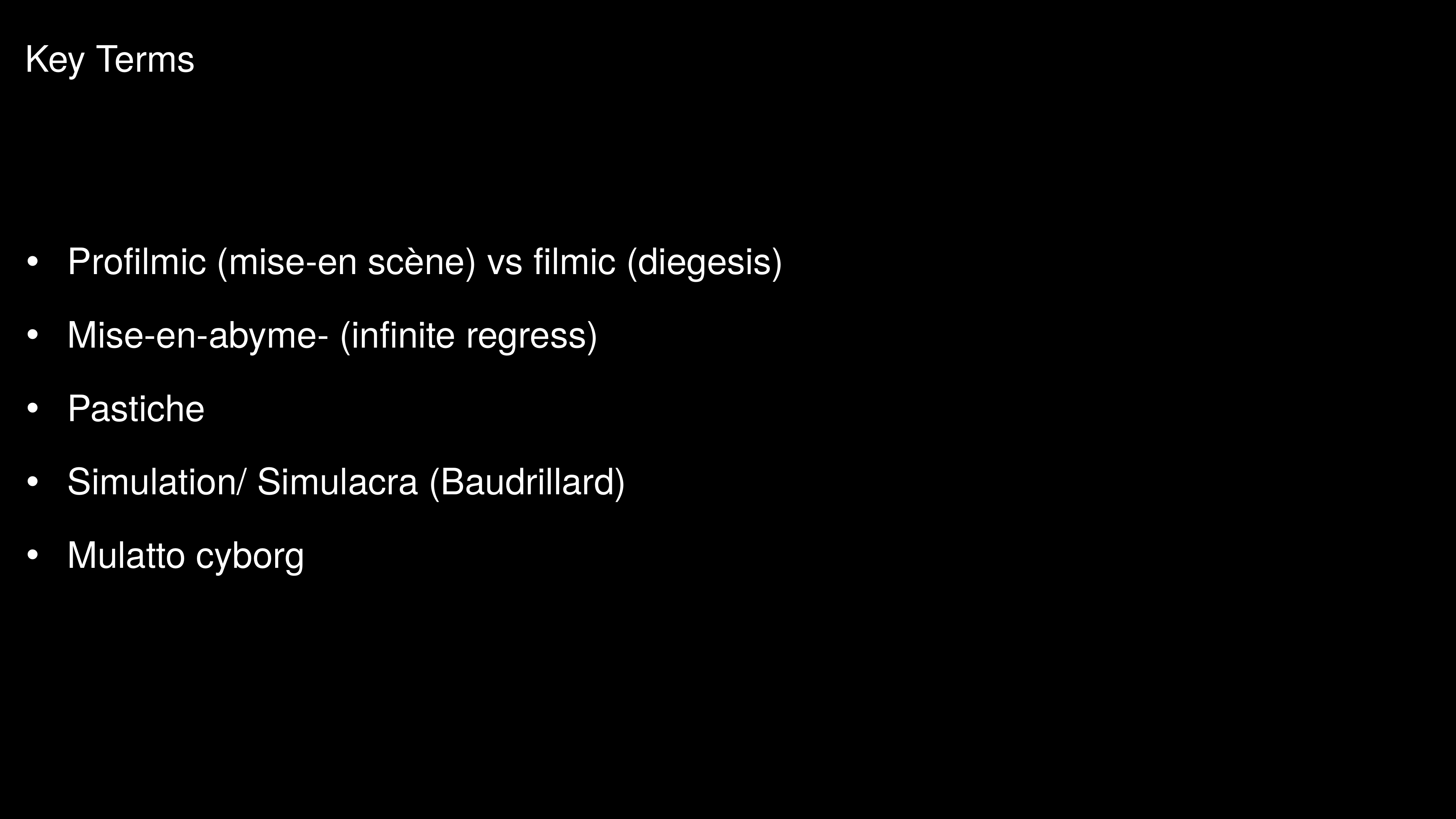

Key Terms
Profilmic (mise-en scène) vs filmic (diegesis)
Mise-en-abyme- (infinite regress)
Pastiche
Simulation/ Simulacra (Baudrillard)
Mulatto cyborg